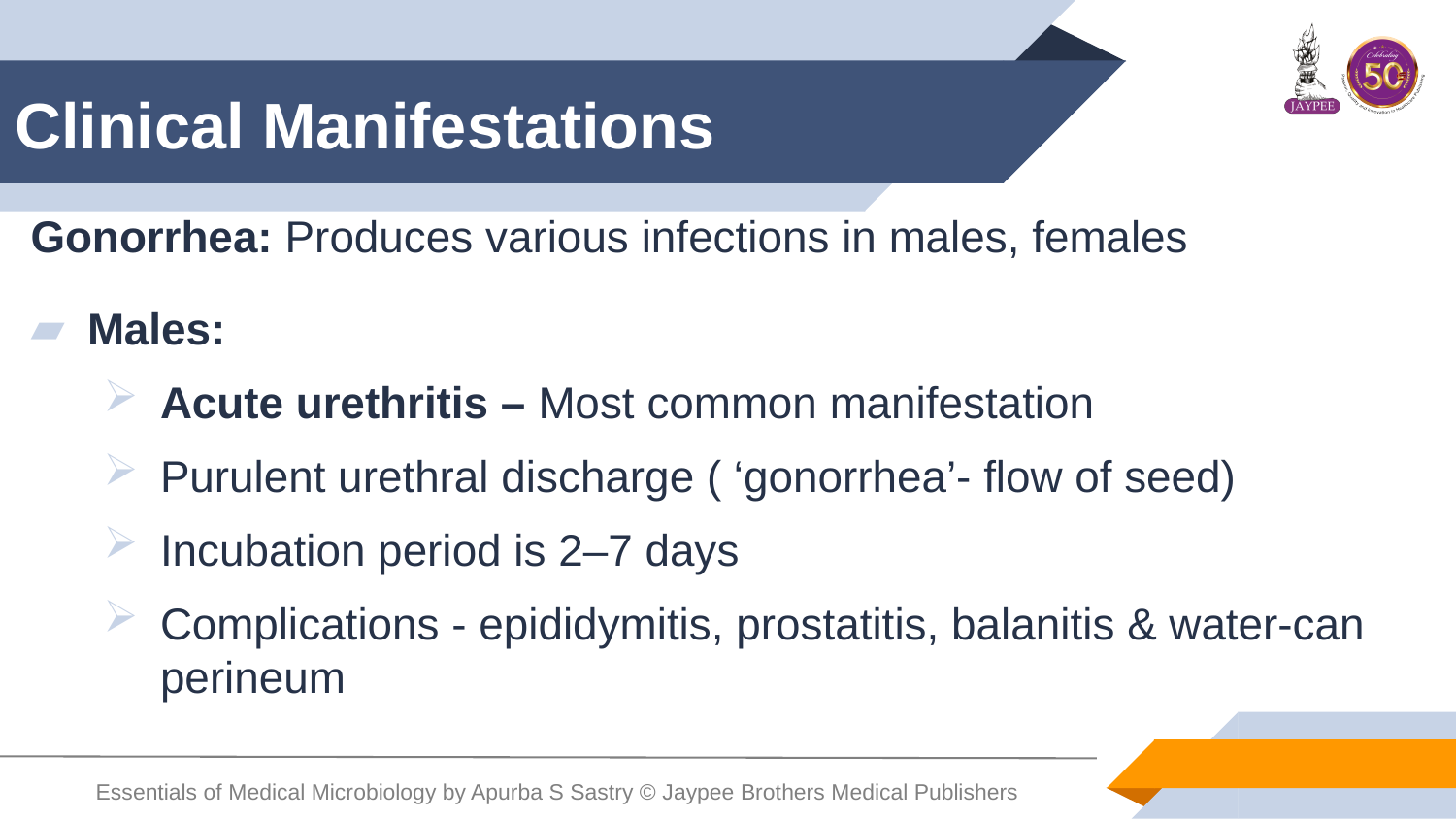

# Clinical Manifestations
Gonorrhea: Produces various infections in males, females
Males:
Acute urethritis – Most common manifestation
Purulent urethral discharge ( ‘gonorrhea’- flow of seed)
Incubation period is 2–7 days
Complications - epididymitis, prostatitis, balanitis & water-can perineum